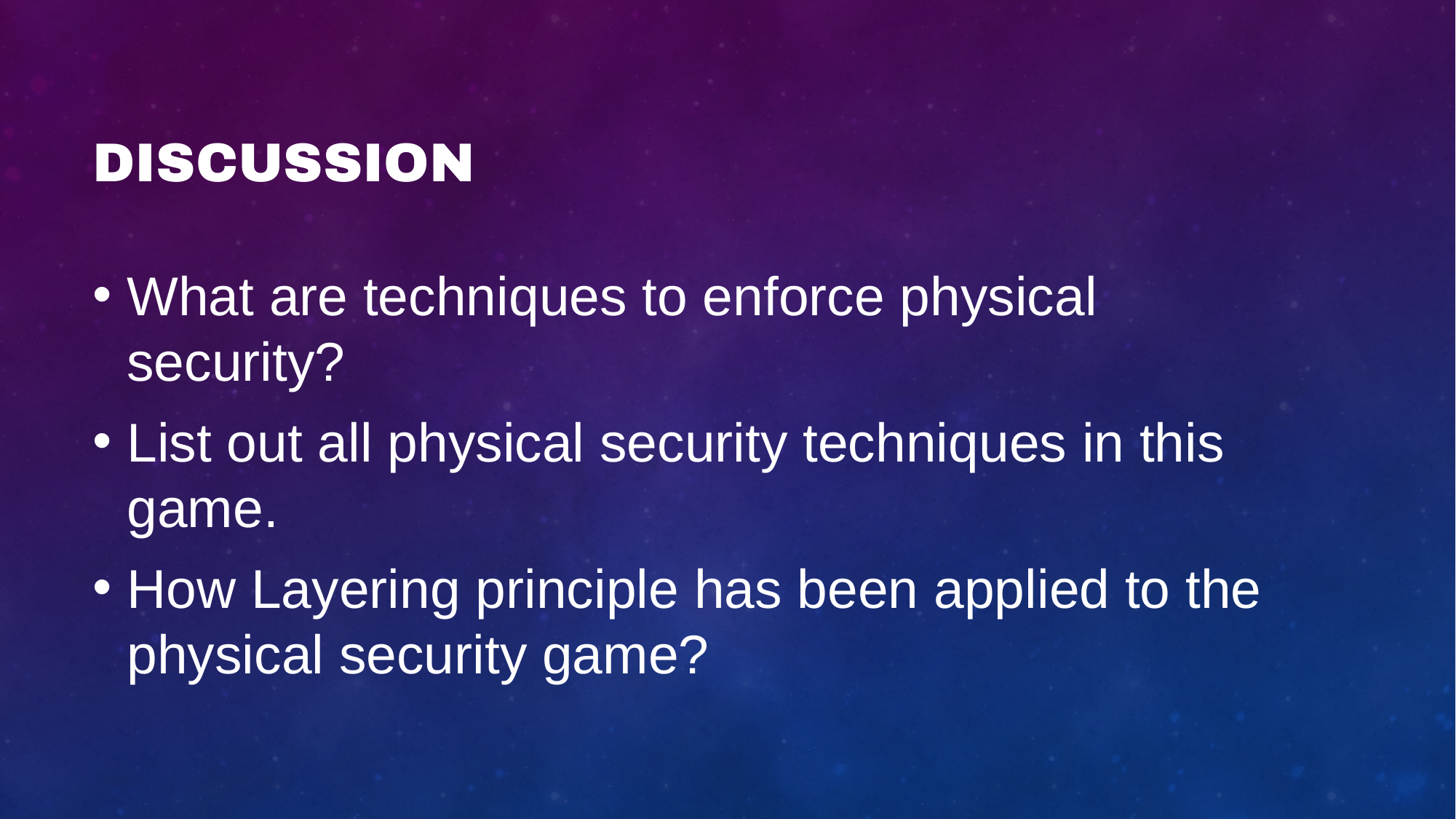

# Discussion
What are techniques to enforce physical security?
List out all physical security techniques in this game.
How Layering principle has been applied to the physical security game?